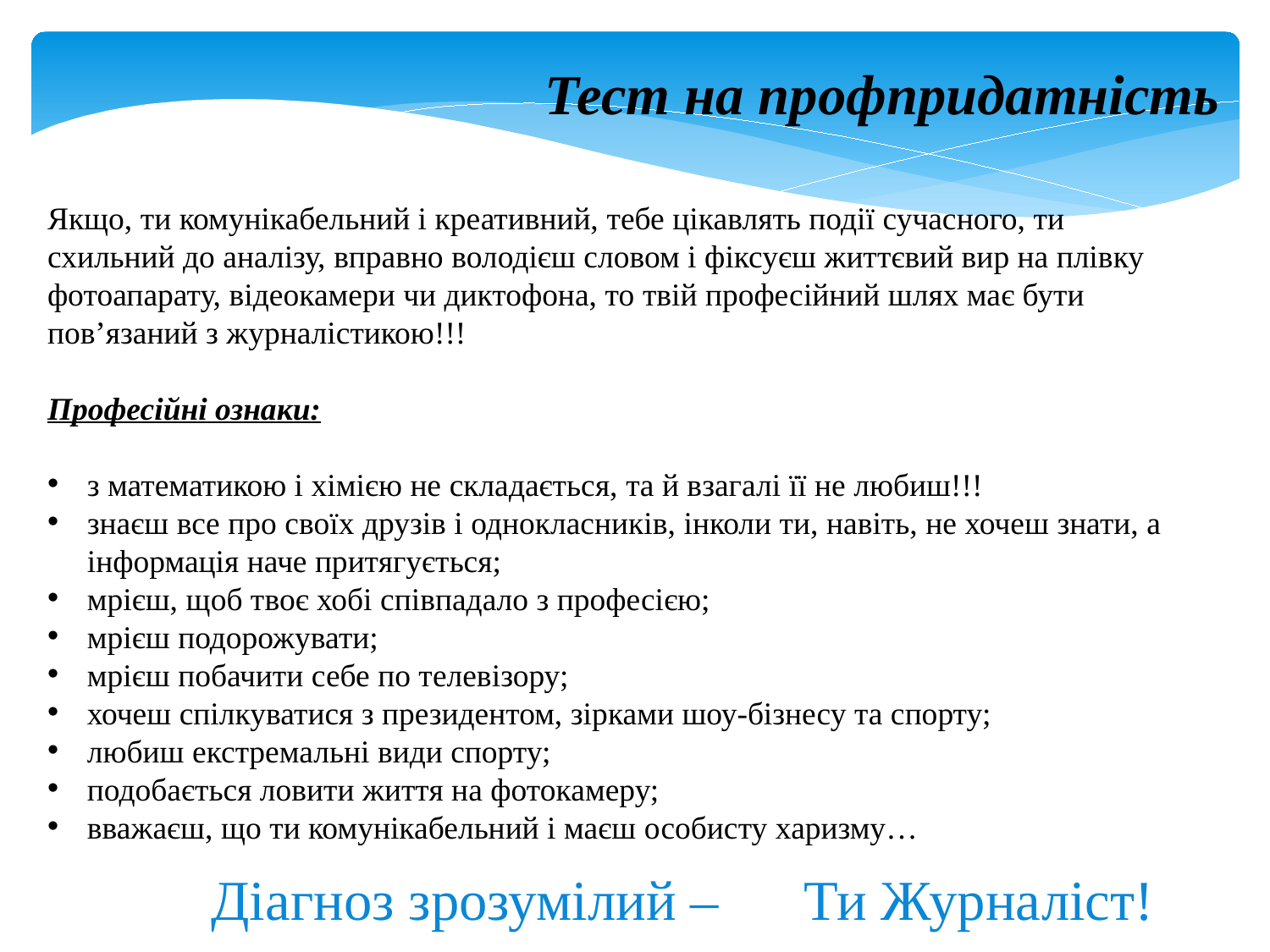

Тест на профпридатність
Якщо, ти комунікабельний і креативний, тебе цікавлять події сучасного, ти схильний до аналізу, вправно володієш словом і фіксуєш життєвий вир на плівку фотоапарату, відеокамери чи диктофона, то твій професійний шлях має бути пов’язаний з журналістикою!!!

Професійні ознаки:

з математикою і хімією не складається, та й взагалі її не любиш!!!
знаєш все про своїх друзів і однокласників, інколи ти, навіть, не хочеш знати, а інформація наче притягується;
мрієш, щоб твоє хобі співпадало з професією;
мрієш подорожувати;
мрієш побачити себе по телевізору;
хочеш спілкуватися з президентом, зірками шоу-бізнесу та спорту;
любиш екстремальні види спорту;
подобається ловити життя на фотокамеру;
вважаєш, що ти комунікабельний і маєш особисту харизму…
Діагноз зрозумілий –      Ти Журналіст!